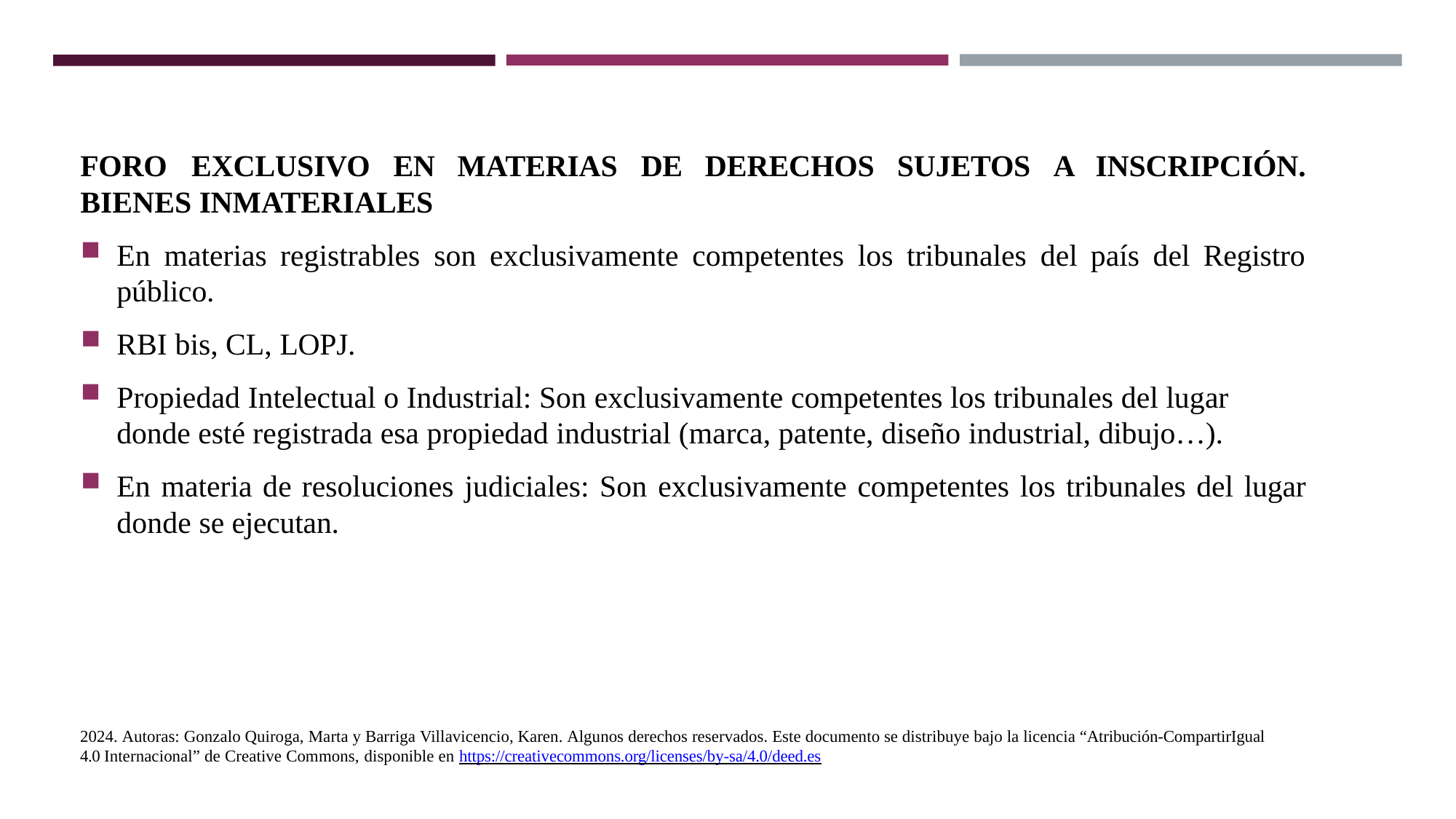

FORO	EXCLUSIVO	EN	MATERIAS	DE	DERECHOS	SUJETOS	A	INSCRIPCIÓN.
BIENES INMATERIALES
En materias registrables son exclusivamente competentes los tribunales del país del Registro público.
RBI bis, CL, LOPJ.
Propiedad Intelectual o Industrial: Son exclusivamente competentes los tribunales del lugar donde esté registrada esa propiedad industrial (marca, patente, diseño industrial, dibujo…).
En materia de resoluciones judiciales: Son exclusivamente competentes los tribunales del lugar
donde se ejecutan.
2024. Autoras: Gonzalo Quiroga, Marta y Barriga Villavicencio, Karen. Algunos derechos reservados. Este documento se distribuye bajo la licencia “Atribución-CompartirIgual 4.0 Internacional” de Creative Commons, disponible en https://creativecommons.org/licenses/by-sa/4.0/deed.es